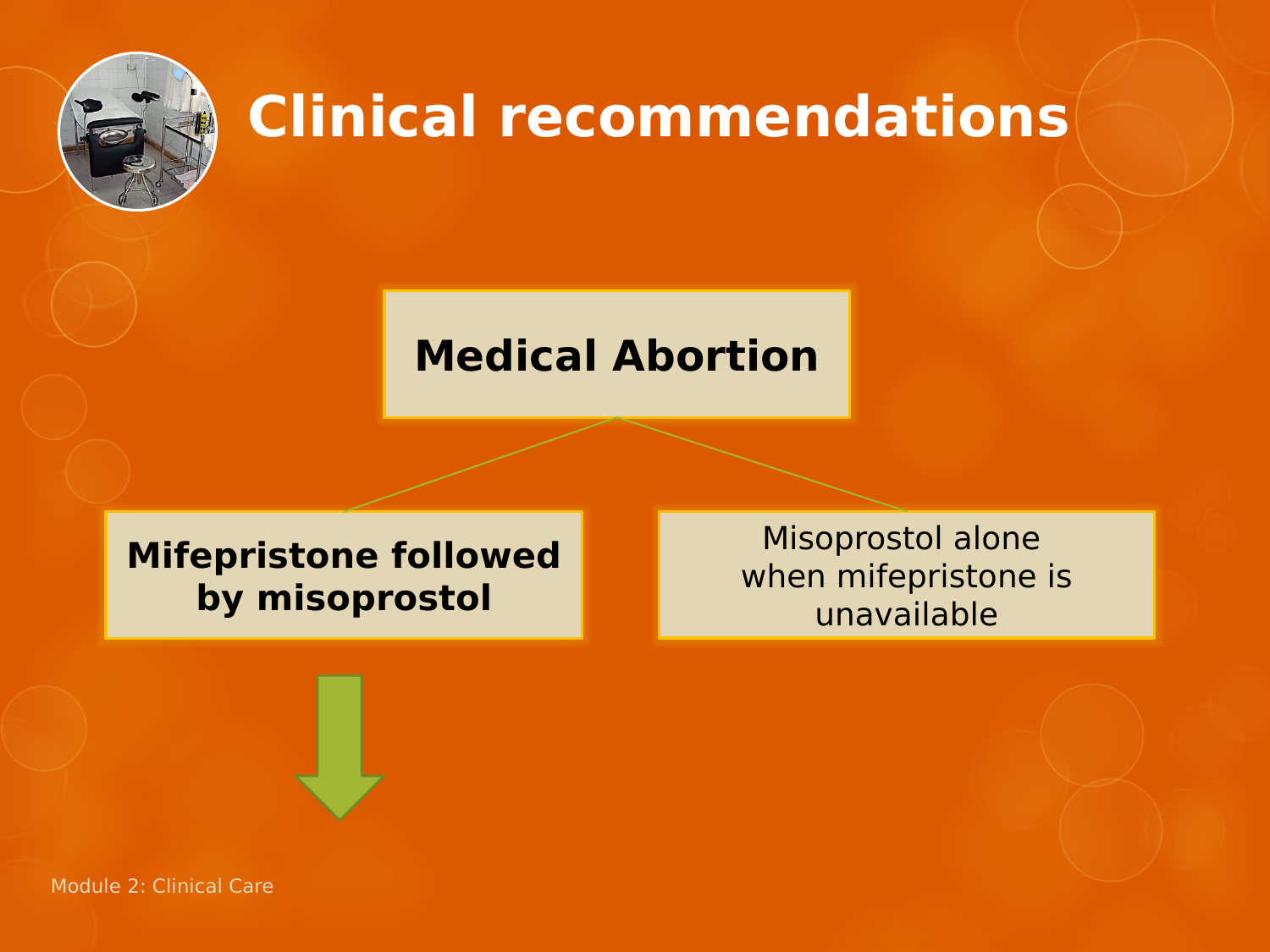

Clinical recommendations

Medical Abortion

Misoprostol alone
when mifepristone is unavailable
Mifepristone followed by misoprostol

Module 2: Clinical Care